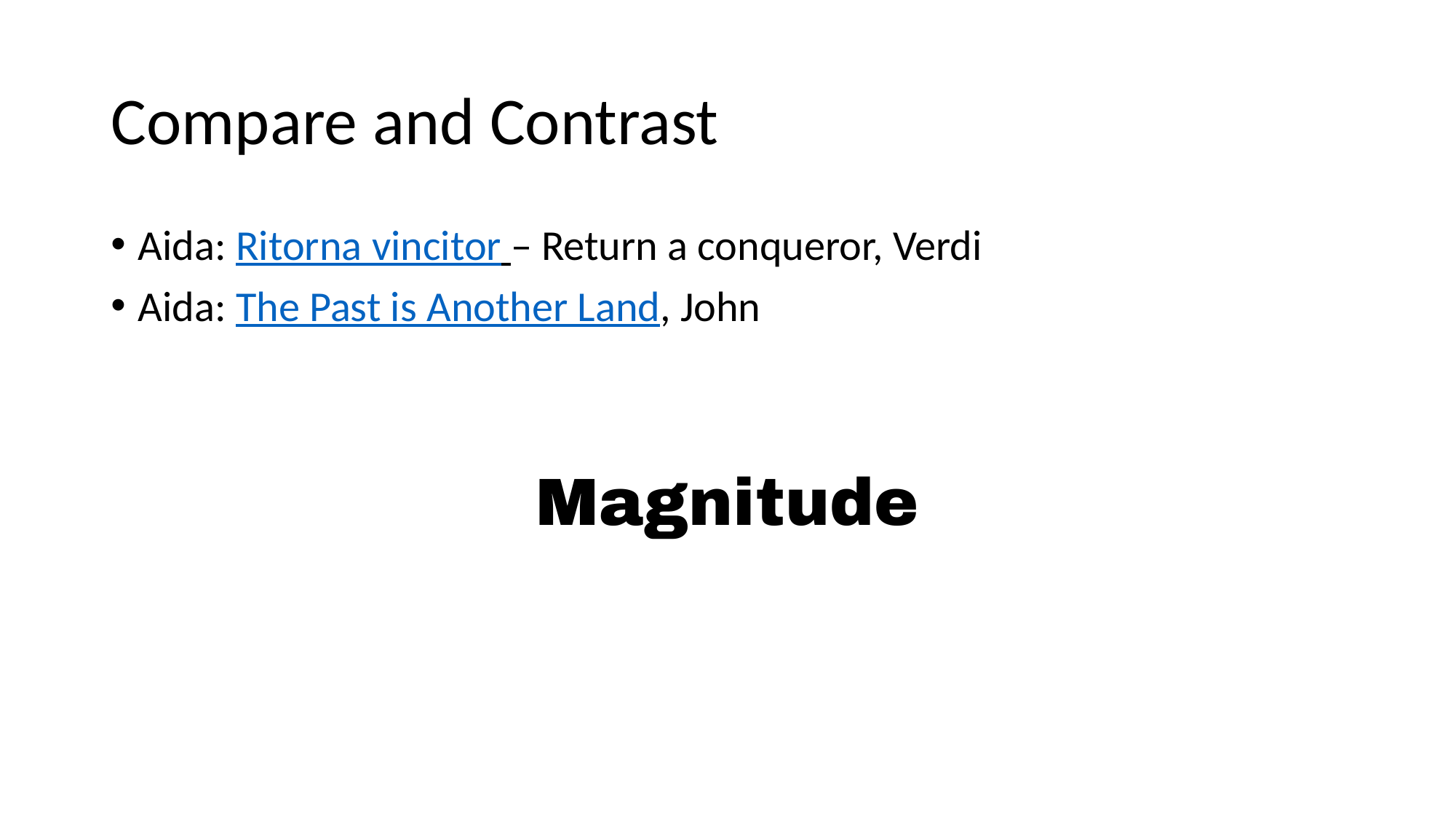

# Compare and Contrast
Aida: Ritorna vincitor – Return a conqueror, Verdi
Aida: The Past is Another Land, John

Magnitude